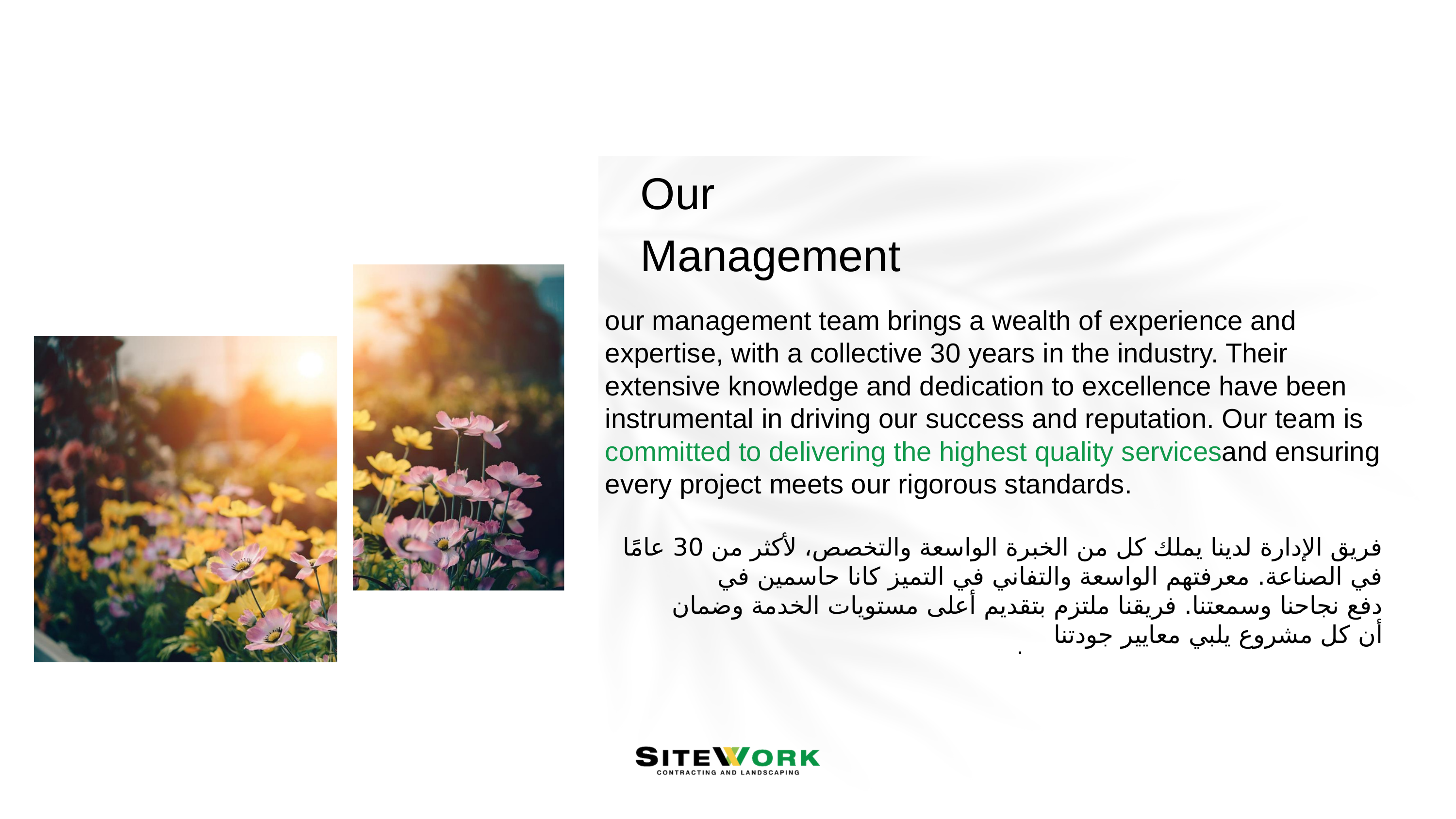

Our Management

our management team brings a wealth of experience and expertise, with a collective 30 years in the industry. Their extensive knowledge and dedication to excellence have been instrumental in driving our success and reputation. Our team is committed to delivering the highest quality servicesand ensuring every project meets our rigorous standards.

فريق الإدارة لدينا يملك كل من الخبرة الواسعة والتخصص، لأكثر من 30 عامًًا في الصناعة. معرفتهم الواسعة والتفاني في التميز كانا حاسمين في
دفع نجاحنا وسمعتنا. فريقنا ملتزم بتقديم أعلى مستويات الخدمة وضمان
أن كل مشروع يلبي معايير جودتنا
.